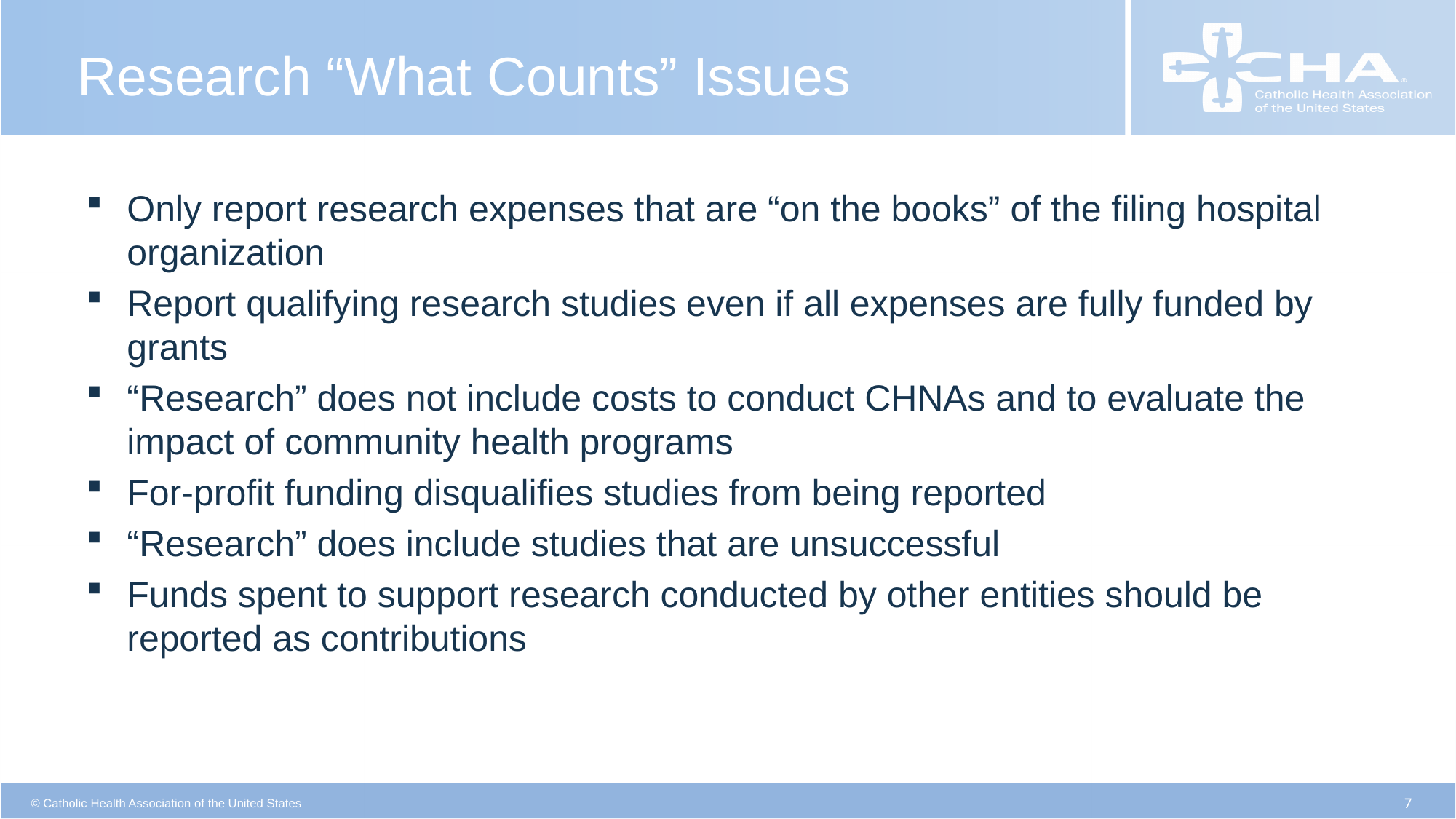

# Research “What Counts” Issues
Only report research expenses that are “on the books” of the filing hospital organization
Report qualifying research studies even if all expenses are fully funded by grants
“Research” does not include costs to conduct CHNAs and to evaluate the impact of community health programs
For-profit funding disqualifies studies from being reported
“Research” does include studies that are unsuccessful
Funds spent to support research conducted by other entities should be reported as contributions
7